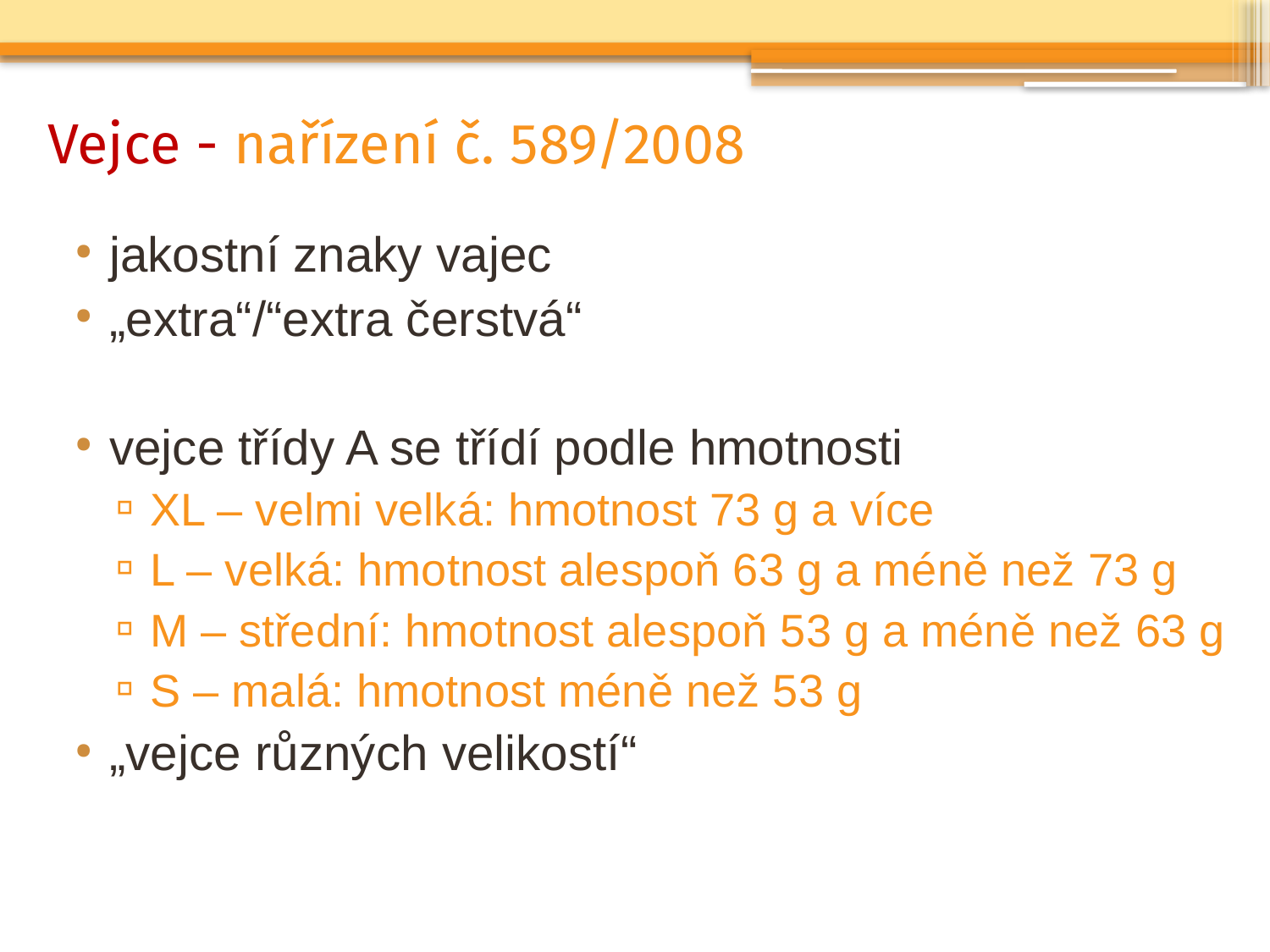

# Vejce - nařízení č. 589/2008
jakostní znaky vajec
„extra“/“extra čerstvá“

vejce třídy A se třídí podle hmotnosti
XL – velmi velká: hmotnost 73 g a více
L – velká: hmotnost alespoň 63 g a méně než 73 g
M – střední: hmotnost alespoň 53 g a méně než 63 g
S – malá: hmotnost méně než 53 g
„vejce různých velikostí“